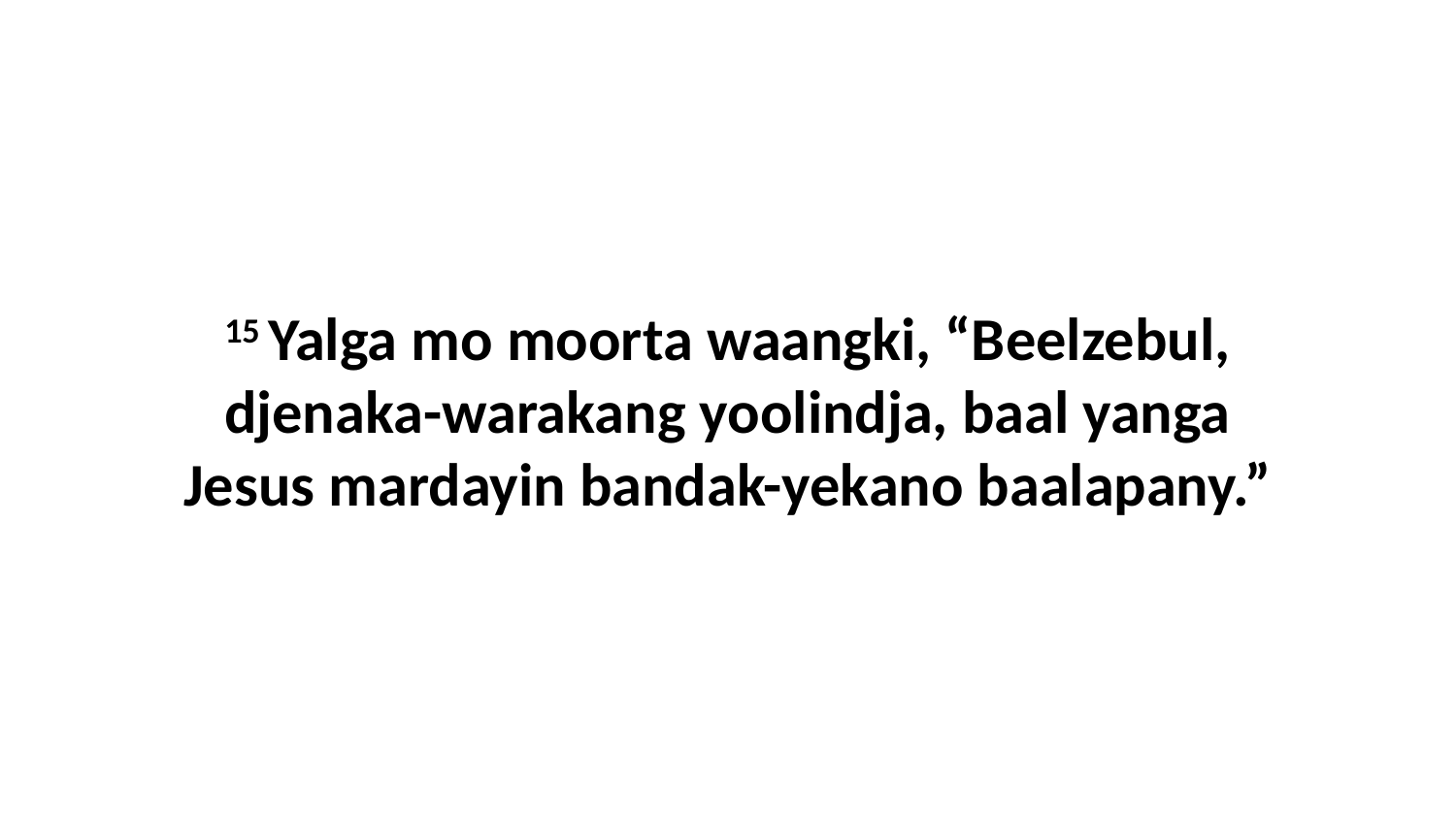

15 Yalga mo moorta waangki, “Beelzebul, djenaka-warakang yoolindja, baal yanga Jesus mardayin bandak-yekano baalapany.”